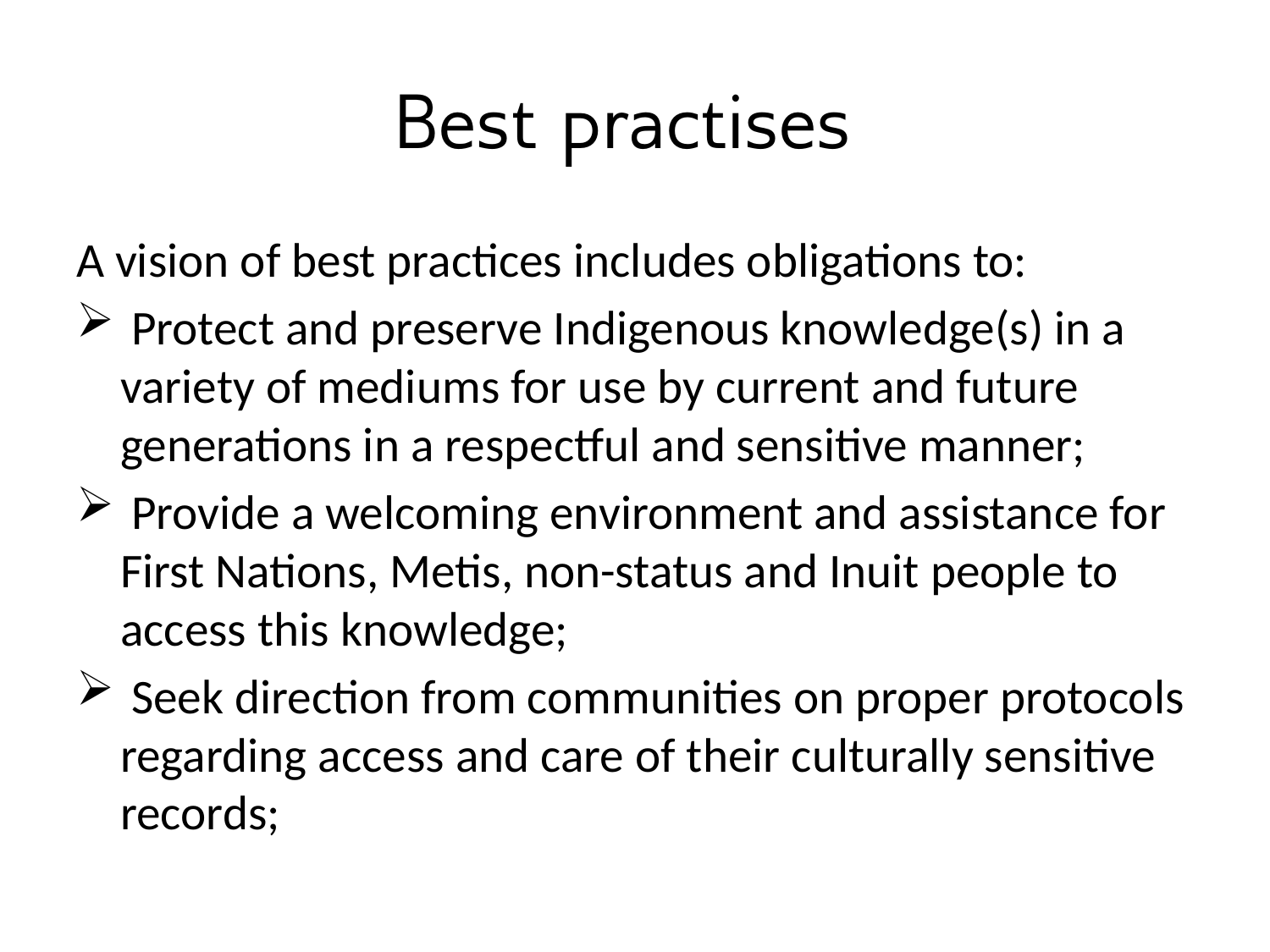

# Best practises
A vision of best practices includes obligations to:
 Protect and preserve Indigenous knowledge(s) in a variety of mediums for use by current and future generations in a respectful and sensitive manner;
 Provide a welcoming environment and assistance for First Nations, Metis, non-status and Inuit people to access this knowledge;
 Seek direction from communities on proper protocols regarding access and care of their culturally sensitive records;